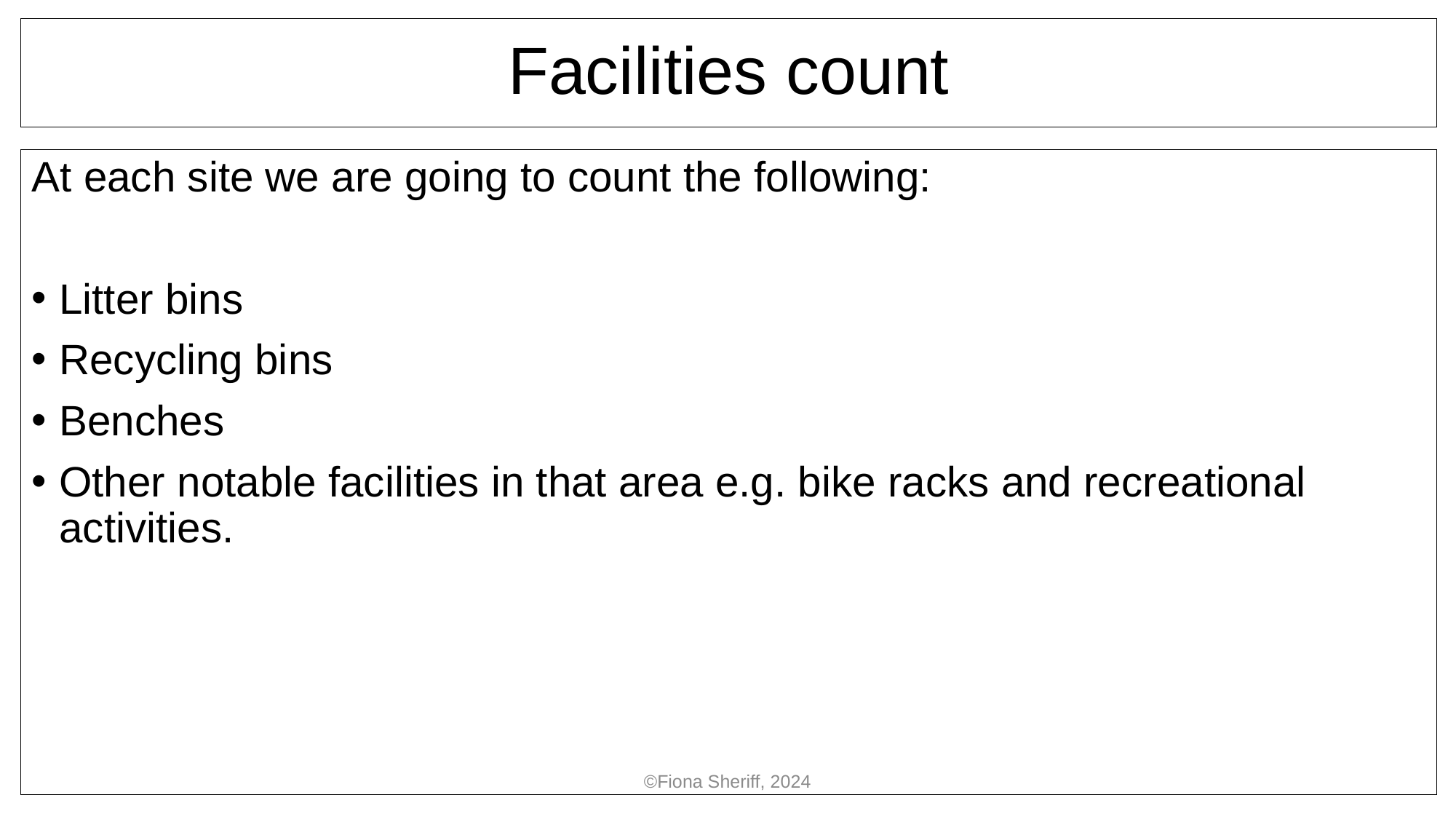

# Facilities count
At each site we are going to count the following:

Litter bins
Recycling bins
Benches
Other notable facilities in that area e.g. bike racks and recreational activities.

©Fiona Sheriff, 2024